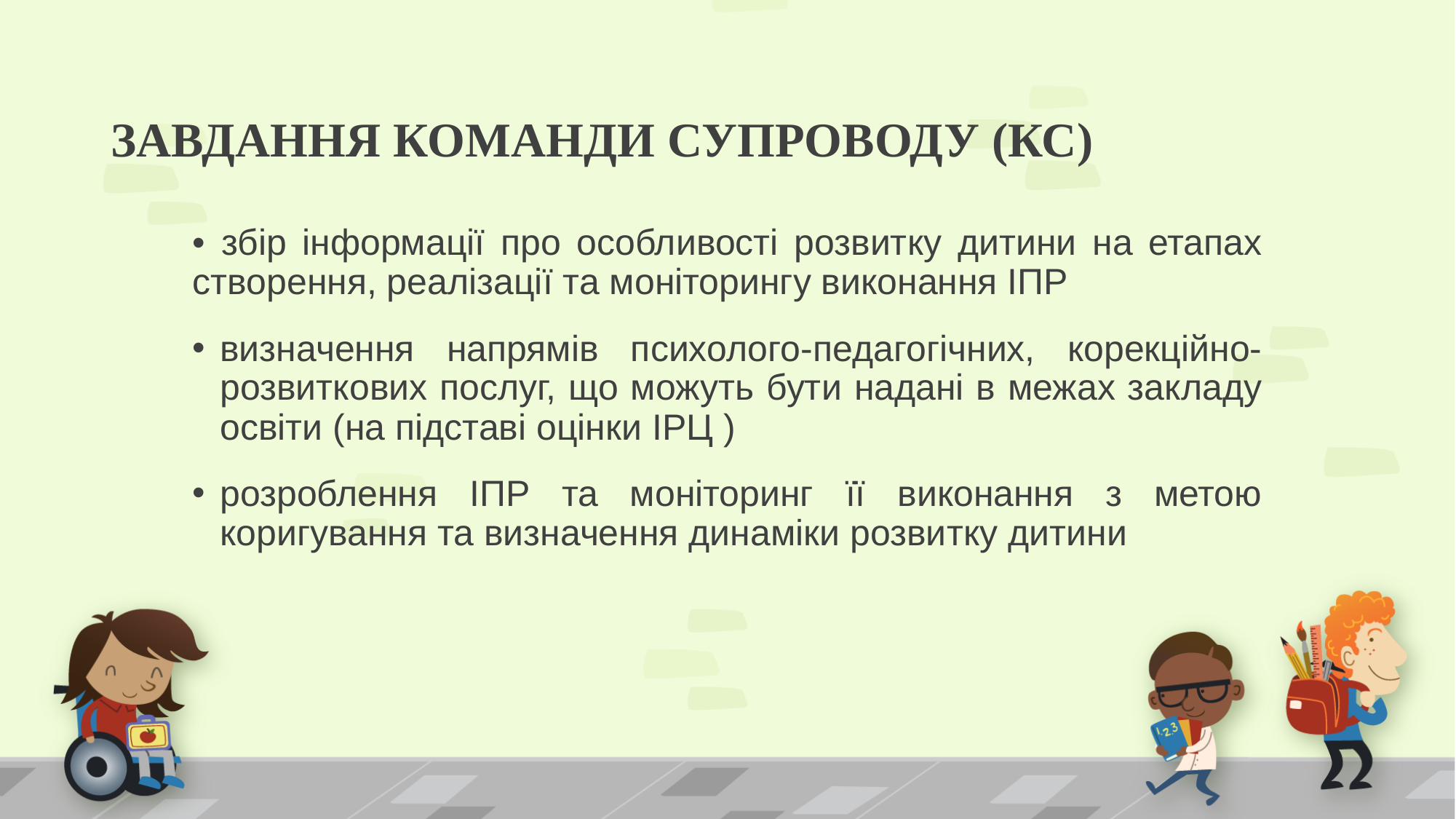

# ЗАВДАННЯ КОМАНДИ СУПРОВОДУ (КС)
• збір інформації про особливості розвитку дитини на етапах створення, реалізації та моніторингу виконання ІПР
визначення напрямів психолого-педагогічних, корекційно-розвиткових послуг, що можуть бути надані в межах закладу освіти (на підставі оцінки ІРЦ )
розроблення ІПР та моніторинг її виконання з метою коригування та визначення динаміки розвитку дитини